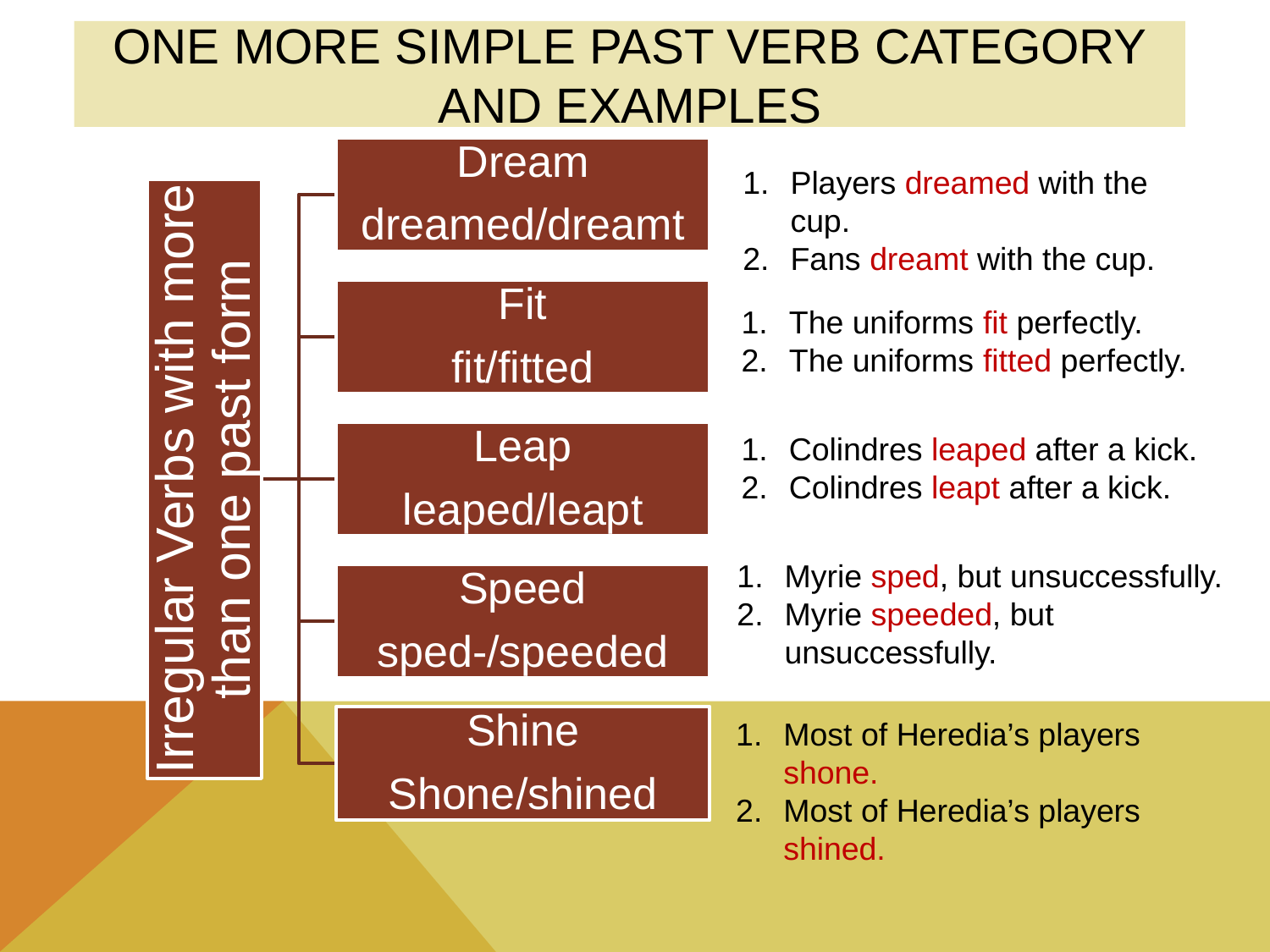

# One More Simple past verb category and examples

Irregular Verbs with more than one past form
Dream
dreamed/dreamt
Fit
fit/fitted
Leap
leaped/leapt
Speed
sped-/speeded
Shine
Shone/shined
Players dreamed with the cup.
Fans dreamt with the cup.
The uniforms fit perfectly.
The uniforms fitted perfectly.
Colindres leaped after a kick.
Colindres leapt after a kick.
Myrie sped, but unsuccessfully.
Myrie speeded, but unsuccessfully.
Most of Heredia’s players shone.
Most of Heredia’s players shined.